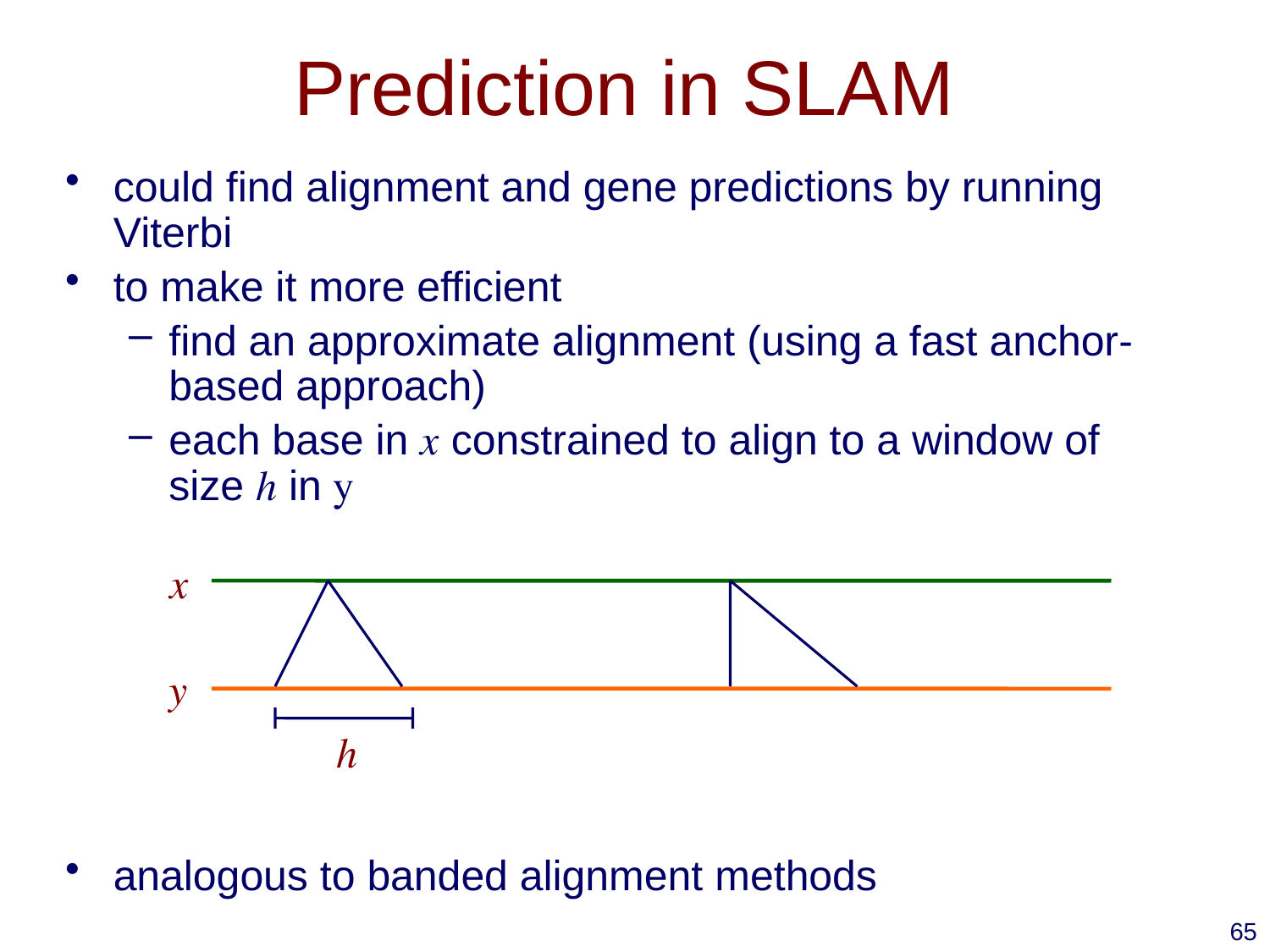

# Prediction in SLAM
could find alignment and gene predictions by running Viterbi
to make it more efficient
find an approximate alignment (using a fast anchor-based approach)
each base in x constrained to align to a window of size h in y

analogous to banded alignment methods

x

y

h
65